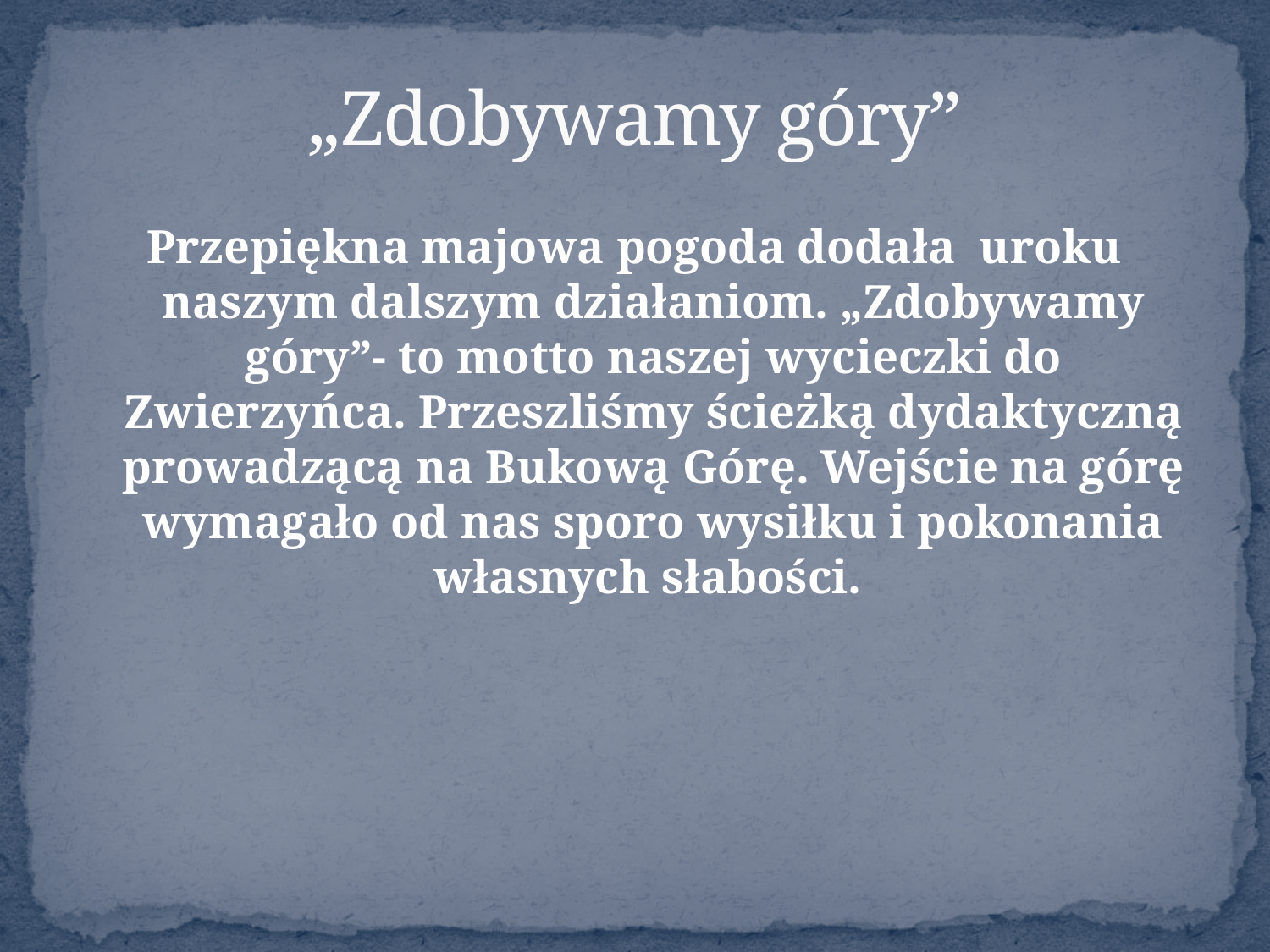

# „Zdobywamy góry”
Przepiękna majowa pogoda dodała  uroku naszym dalszym działaniom. „Zdobywamy góry”- to motto naszej wycieczki do Zwierzyńca. Przeszliśmy ścieżką dydaktyczną prowadzącą na Bukową Górę. Wejście na górę wymagało od nas sporo wysiłku i pokonania własnych słabości.